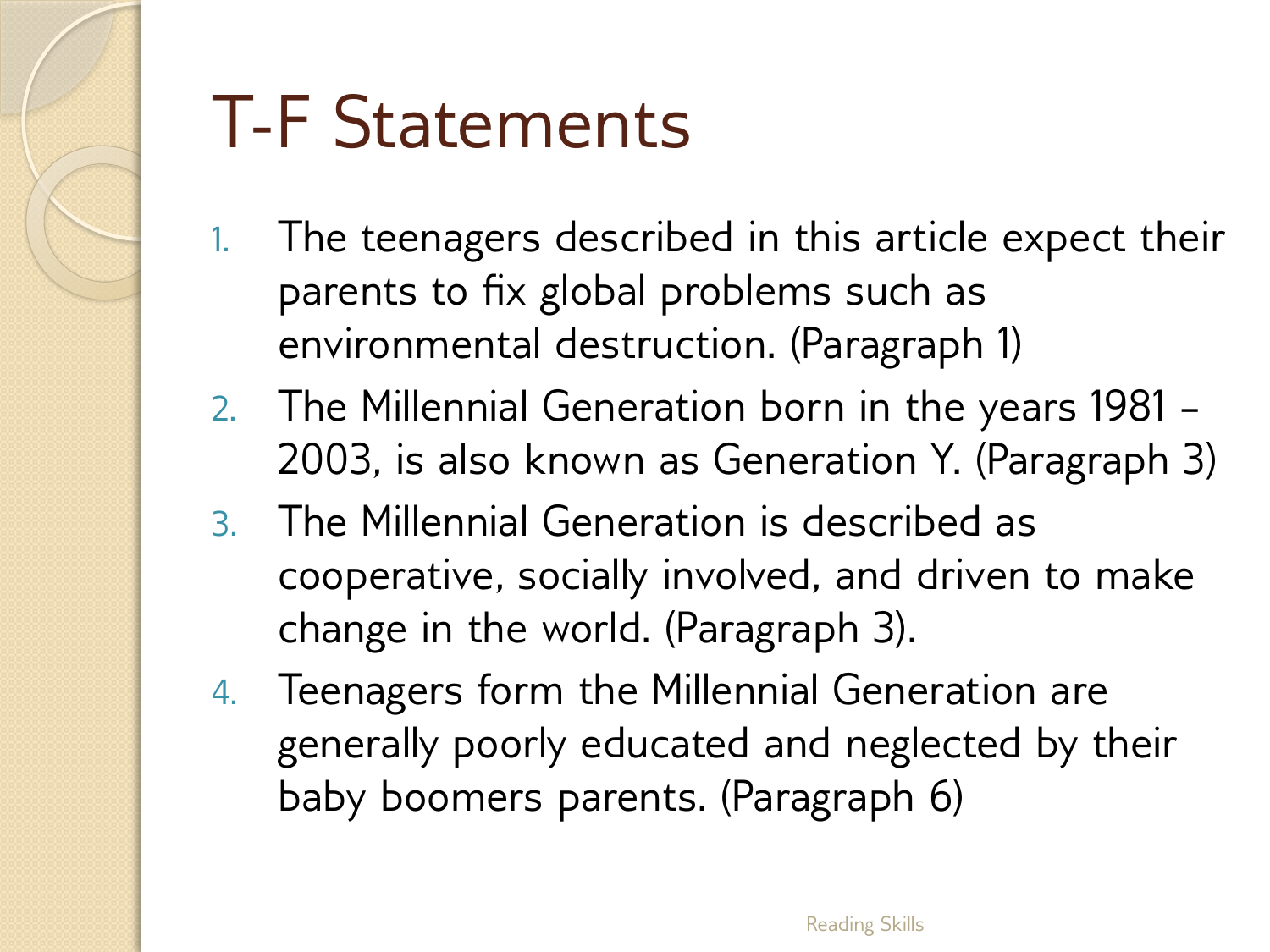

# T-F Statements
The teenagers described in this article expect their parents to fix global problems such as environmental destruction. (Paragraph 1)
The Millennial Generation born in the years 1981 – 2003, is also known as Generation Y. (Paragraph 3)
The Millennial Generation is described as cooperative, socially involved, and driven to make change in the world. (Paragraph 3).
Teenagers form the Millennial Generation are generally poorly educated and neglected by their baby boomers parents. (Paragraph 6)
Reading Skills